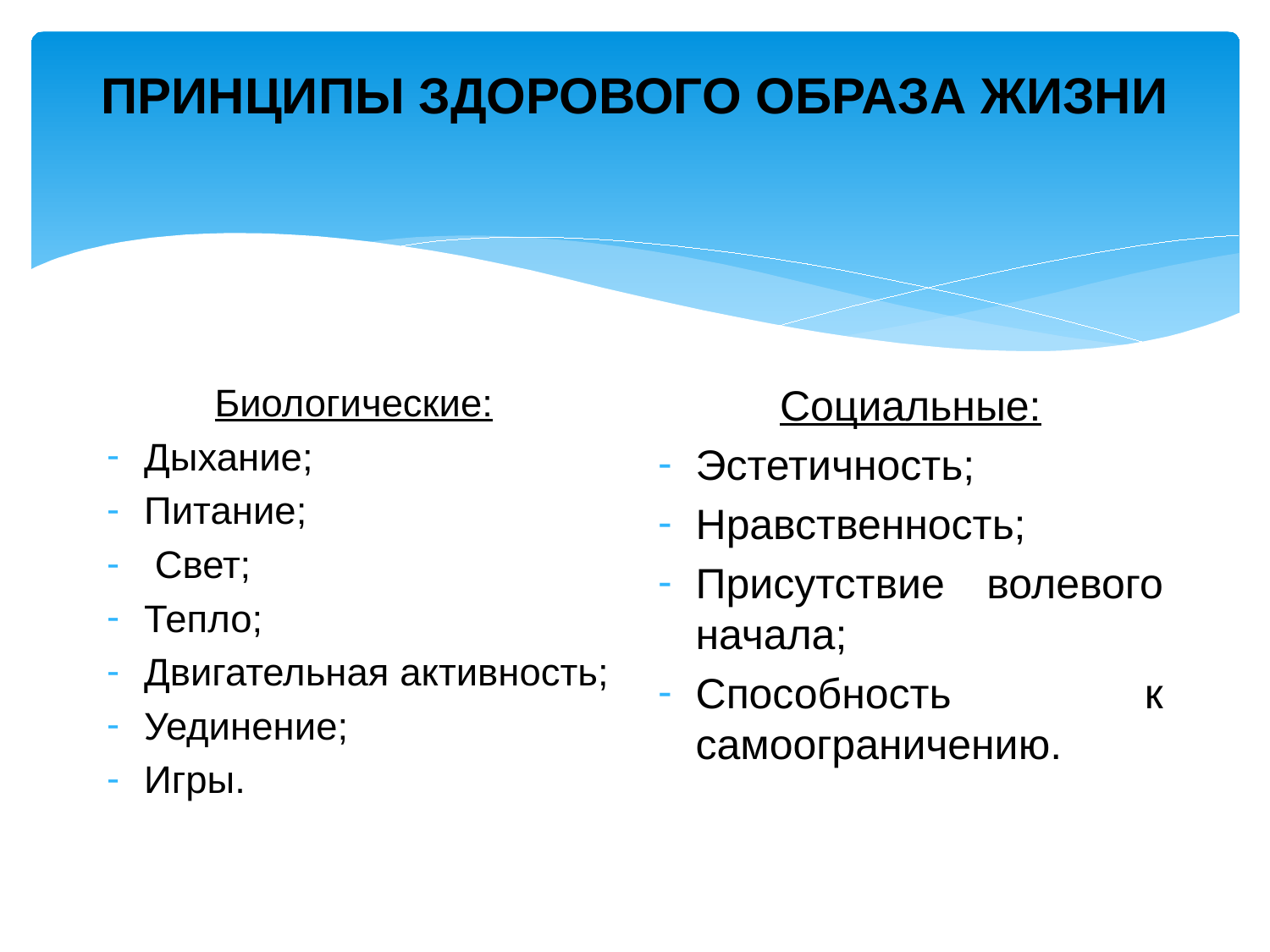

# ПРИНЦИПЫ ЗДОРОВОГО ОБРАЗА ЖИЗНИ
Биологические:
Дыхание;
Питание;
 Свет;
Тепло;
Двигательная активность;
Уединение;
Игры.
Социальные:
Эстетичность;
Нравственность;
Присутствие волевого начала;
Способность к самоограничению.